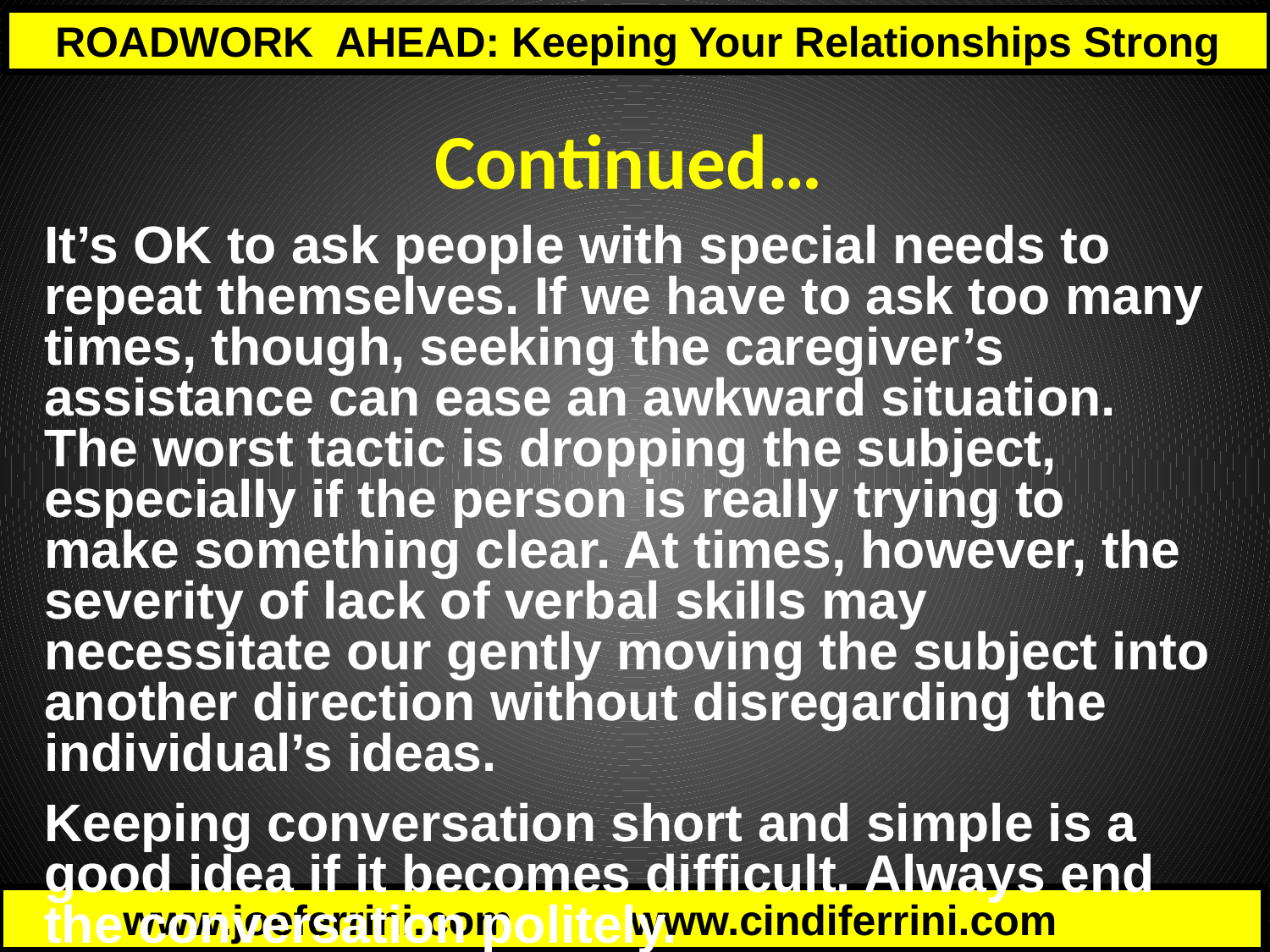

Continued…
It’s OK to ask people with special needs to repeat themselves. If we have to ask too many times, though, seeking the caregiver’s assistance can ease an awkward situation. The worst tactic is dropping the subject, especially if the person is really trying to make something clear. At times, however, the severity of lack of verbal skills may necessitate our gently moving the subject into another direction without disregarding the individual’s ideas.

Keeping conversation short and simple is a good idea if it becomes difficult. Always end the conversation politely.